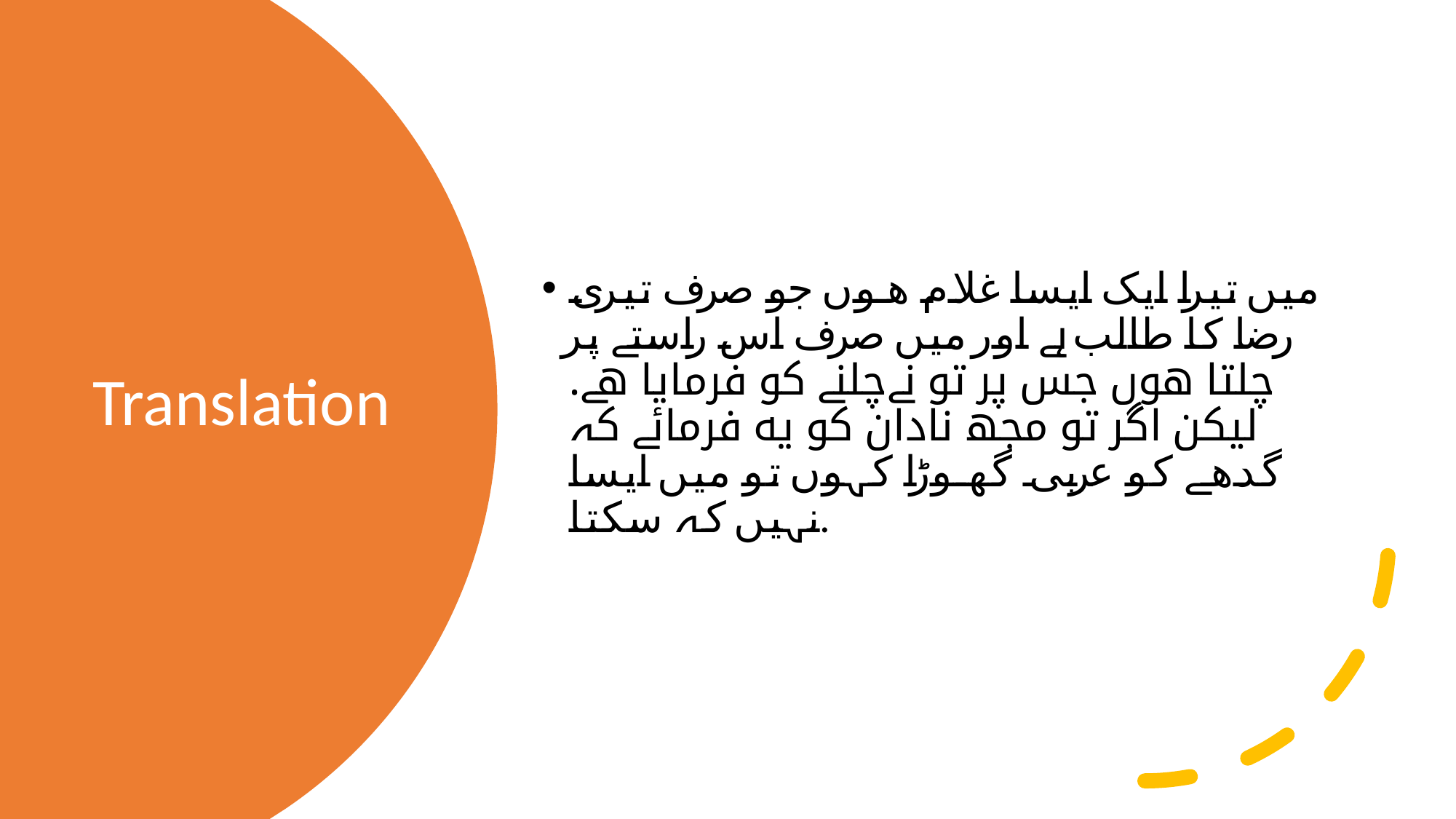

میں تیرا ایک ایسا غلام هوں جو صرف تیری رضا کا طالب ہے اور میں صرف اس راستے پر چلتا هوں جس پر تو نےچلنے کو فرمایا هے. لیکن اگر تو مجھ نادان کو یه فرمائے کہ گدھے کو عربی گھوڑا کہوں تو میں ایسا نہیں کہ سکتا.
# Translation